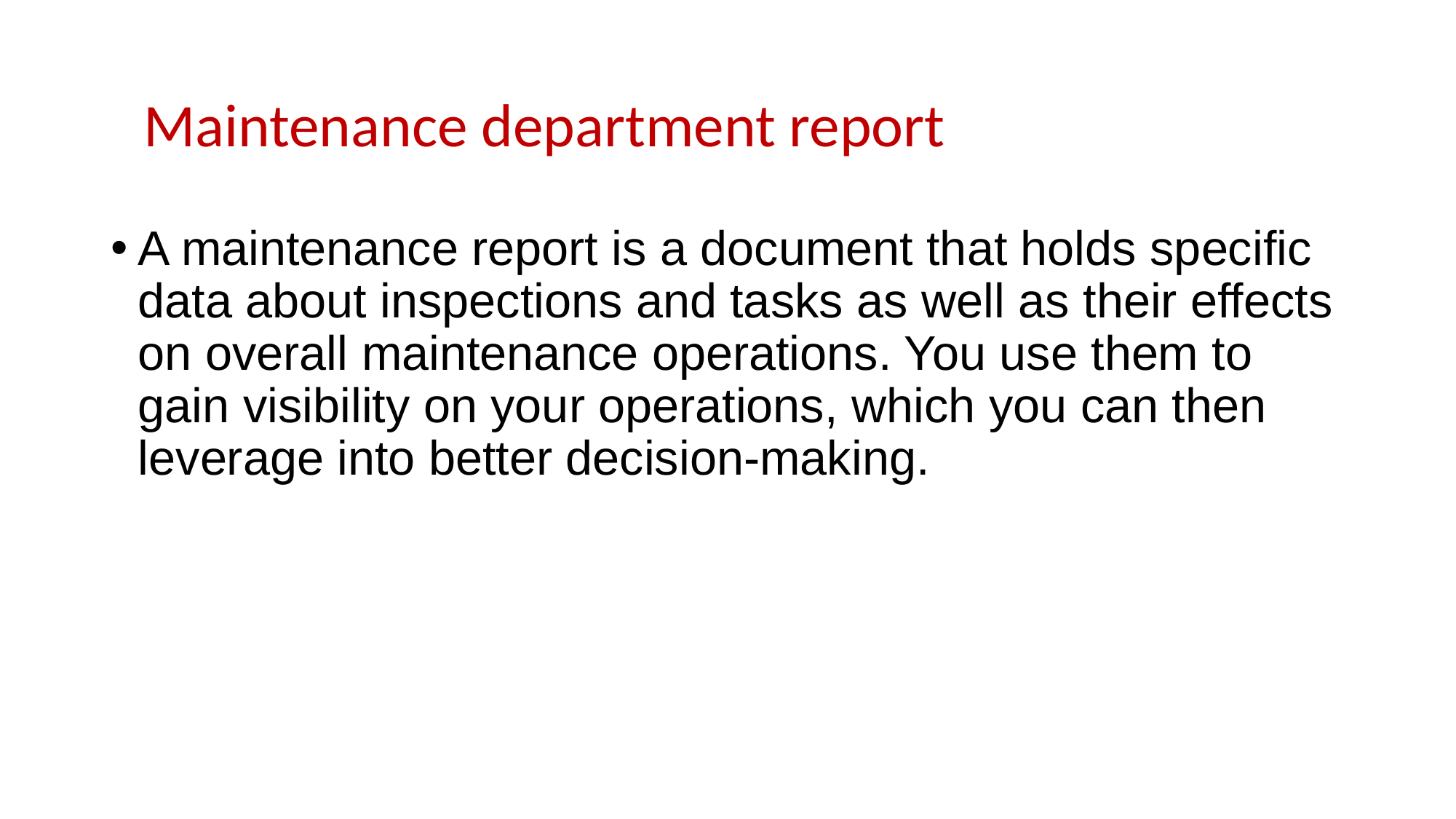

# Maintenance department report
A maintenance report is a document that holds specific data about inspections and tasks as well as their effects on overall maintenance operations. You use them to gain visibility on your operations, which you can then leverage into better decision-making.